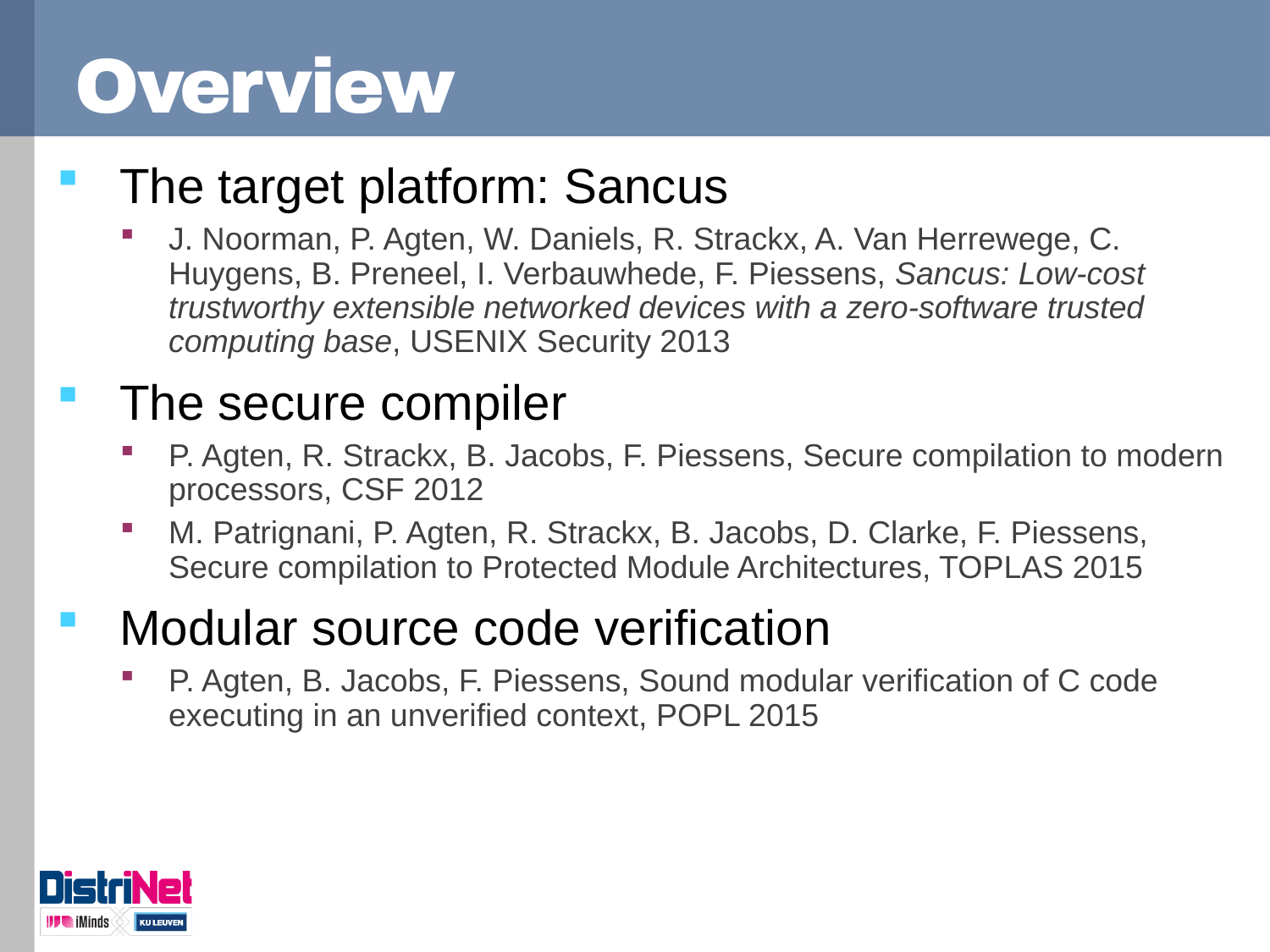

# Overview
The target platform: Sancus
J. Noorman, P. Agten, W. Daniels, R. Strackx, A. Van Herrewege, C. Huygens, B. Preneel, I. Verbauwhede, F. Piessens, Sancus: Low-cost trustworthy extensible networked devices with a zero-software trusted computing base, USENIX Security 2013
The secure compiler
P. Agten, R. Strackx, B. Jacobs, F. Piessens, Secure compilation to modern processors, CSF 2012
M. Patrignani, P. Agten, R. Strackx, B. Jacobs, D. Clarke, F. Piessens, Secure compilation to Protected Module Architectures, TOPLAS 2015
Modular source code verification
P. Agten, B. Jacobs, F. Piessens, Sound modular verification of C code executing in an unverified context, POPL 2015